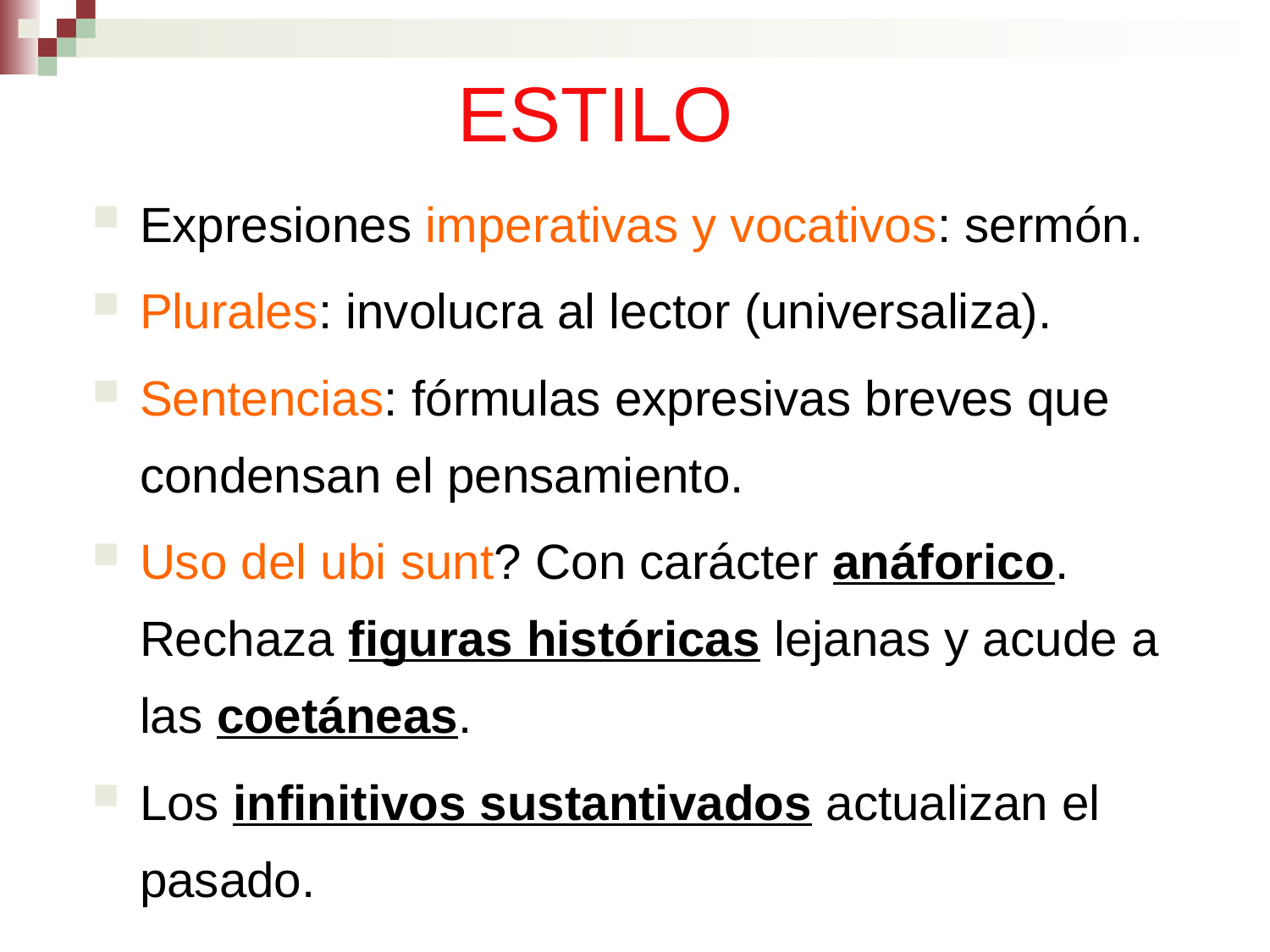

# ESTILO
Expresiones imperativas y vocativos: sermón.
Plurales: involucra al lector (universaliza).
Sentencias: fórmulas expresivas breves que condensan el pensamiento.
Uso del ubi sunt? Con carácter anáforico. Rechaza figuras históricas lejanas y acude a las coetáneas.
Los infinitivos sustantivados actualizan el pasado.